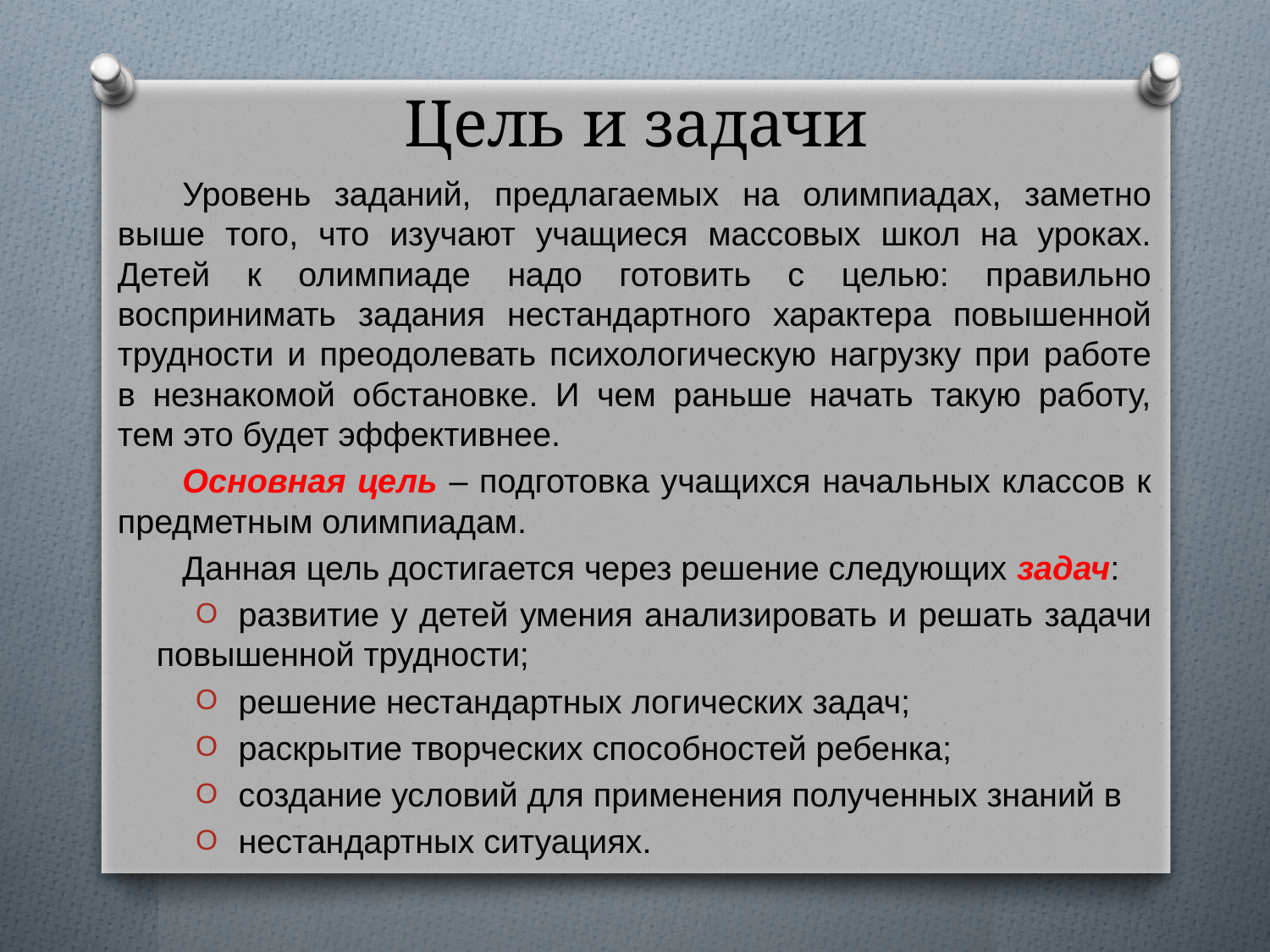

# Цель и задачи
Уровень заданий, предлагаемых на олимпиадах, заметно выше того, что изучают учащиеся массовых школ на уроках. Детей к олимпиаде надо готовить с целью: правильно воспринимать задания нестандартного характера повышенной трудности и преодолевать психологическую нагрузку при работе в незнакомой обстановке. И чем раньше начать такую работу, тем это будет эффективнее.
Основная цель – подготовка учащихся начальных классов к предметным олимпиадам.
Данная цель достигается через решение следующих задач:
развитие у детей умения анализировать и решать задачи повышенной трудности;
решение нестандартных логических задач;
раскрытие творческих способностей ребенка;
создание условий для применения полученных знаний в
нестандартных ситуациях.